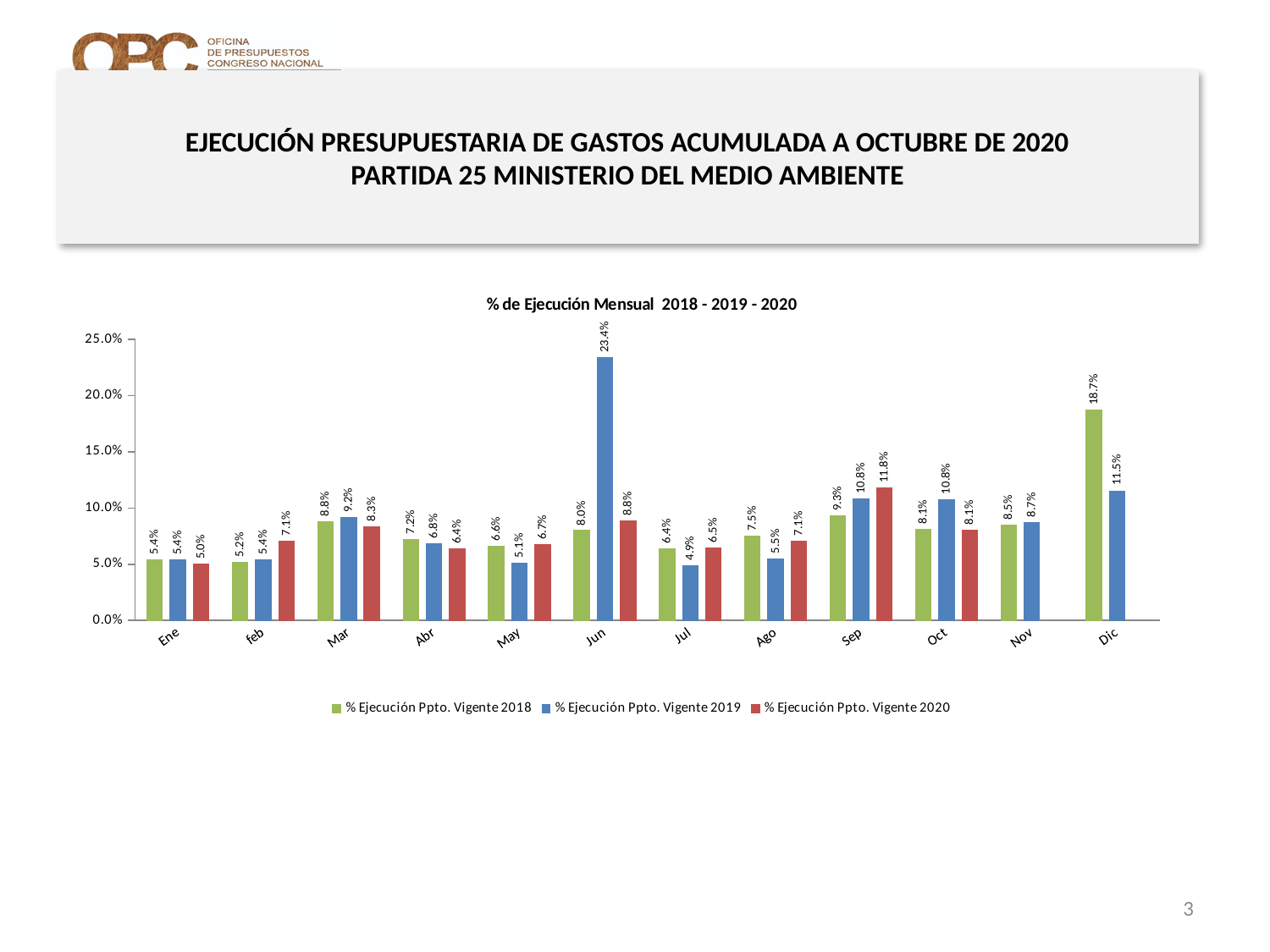

# EJECUCIÓN PRESUPUESTARIA DE GASTOS ACUMULADA A OCTUBRE DE 2020 PARTIDA 25 MINISTERIO DEL MEDIO AMBIENTE

[unsupported chart]

3